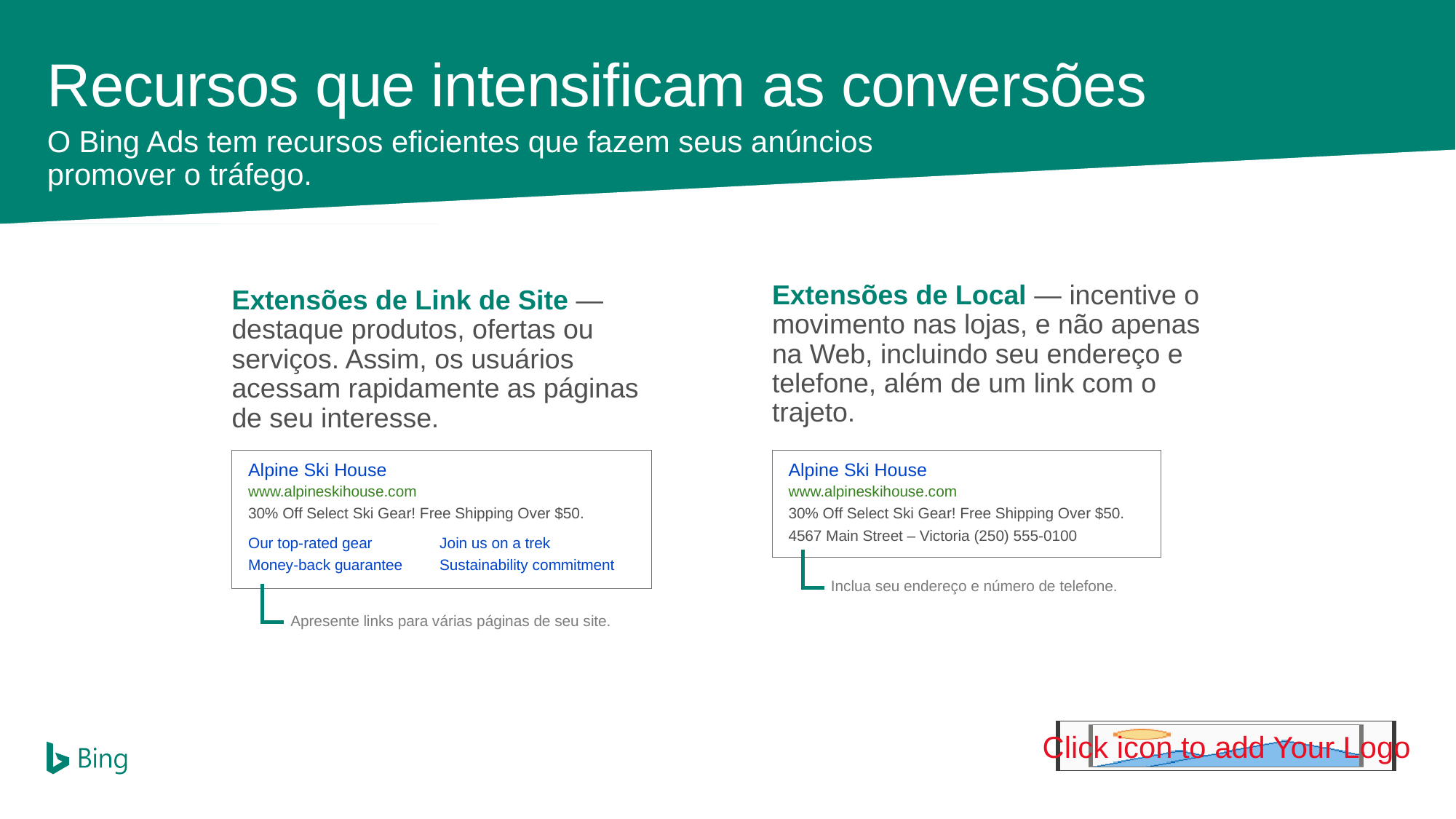

Recursos que intensificam as conversões
O Bing Ads tem recursos eficientes que fazem seus anúncios promover o tráfego.

Extensões de Local — incentive o movimento nas lojas, e não apenas na Web, incluindo seu endereço e telefone, além de um link com o trajeto.
Extensões de Link de Site — destaque produtos, ofertas ou serviços. Assim, os usuários acessam rapidamente as páginas de seu interesse.
Alpine Ski House
www.alpineskihouse.com
30% Off Select Ski Gear! Free Shipping Over $50.
Our top-rated gear	Join us on a trek
Money-back guarantee	Sustainability commitment

Apresente links para várias páginas de seu site.
Alpine Ski House
www.alpineskihouse.com
30% Off Select Ski Gear! Free Shipping Over $50.
4567 Main Street – Victoria (250) 555-0100

Inclua seu endereço e número de telefone.